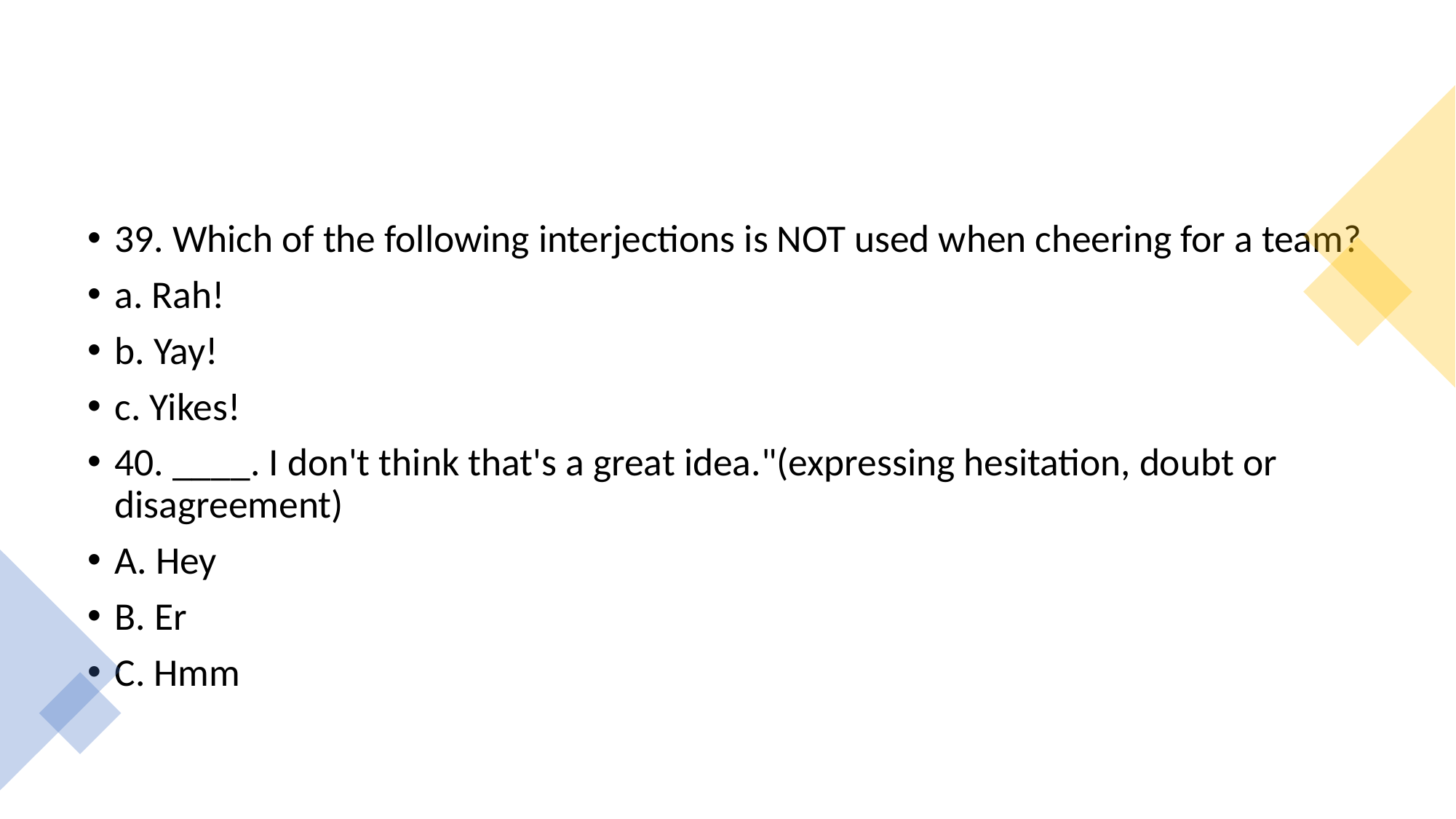

#

39. Which of the following interjections is NOT used when cheering for a team?
a. Rah!
b. Yay!
c. Yikes!
40. ____. I don't think that's a great idea."(expressing hesitation, doubt or disagreement)
A. Hey
B. Er
C. Hmm